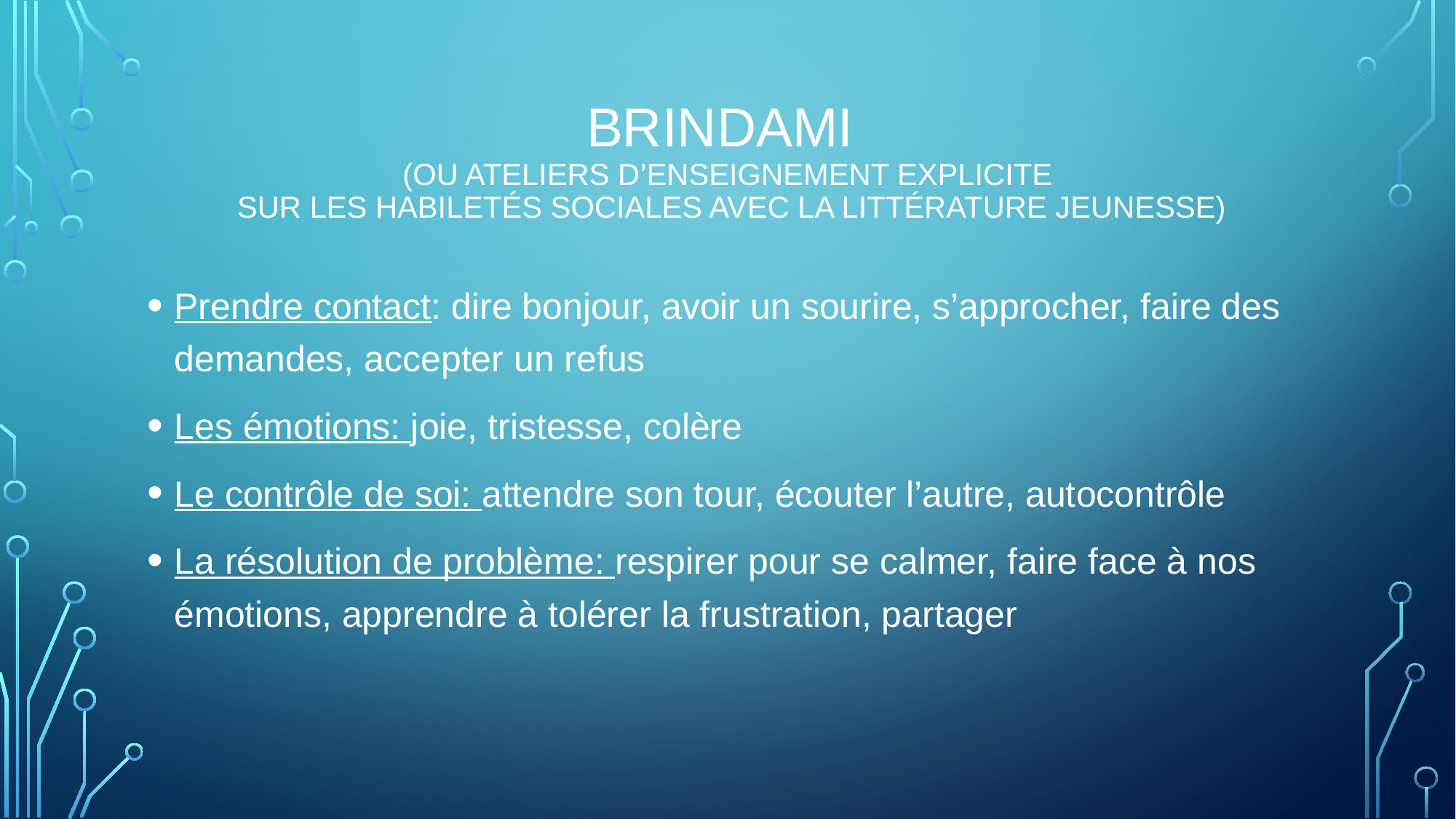

# Brindami (ou ateliers d’enseignement explicite sur les habiletés sociales avec la littérature jeunesse)
Prendre contact: dire bonjour, avoir un sourire, s’approcher, faire des demandes, accepter un refus
Les émotions: joie, tristesse, colère
Le contrôle de soi: attendre son tour, écouter l’autre, autocontrôle
La résolution de problème: respirer pour se calmer, faire face à nos émotions, apprendre à tolérer la frustration, partager